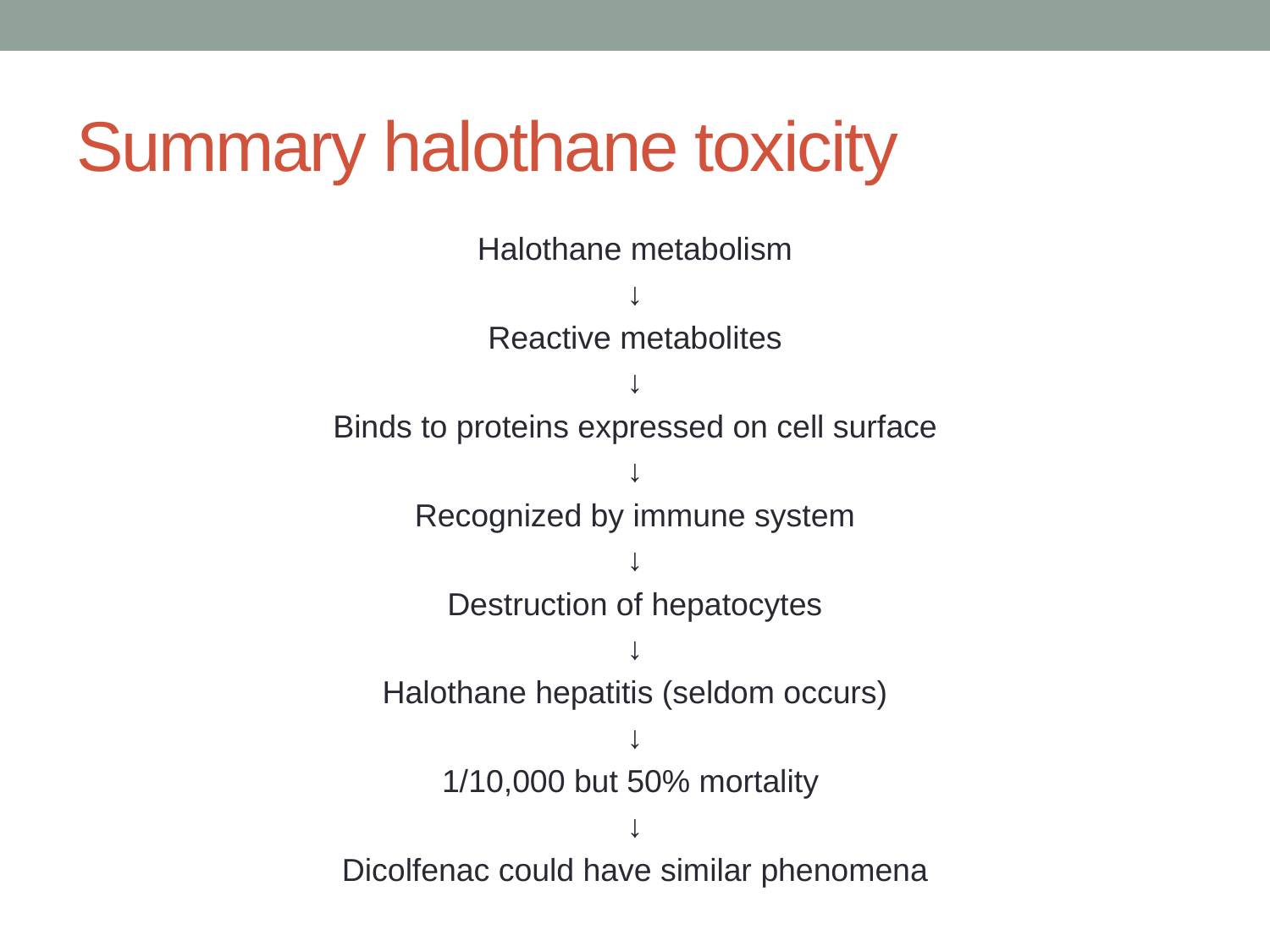

# Summary halothane toxicity
Halothane metabolism
↓
Reactive metabolites
↓
Binds to proteins expressed on cell surface
↓
Recognized by immune system
↓
Destruction of hepatocytes
↓
Halothane hepatitis (seldom occurs)
↓
1/10,000 but 50% mortality
↓
Dicolfenac could have similar phenomena